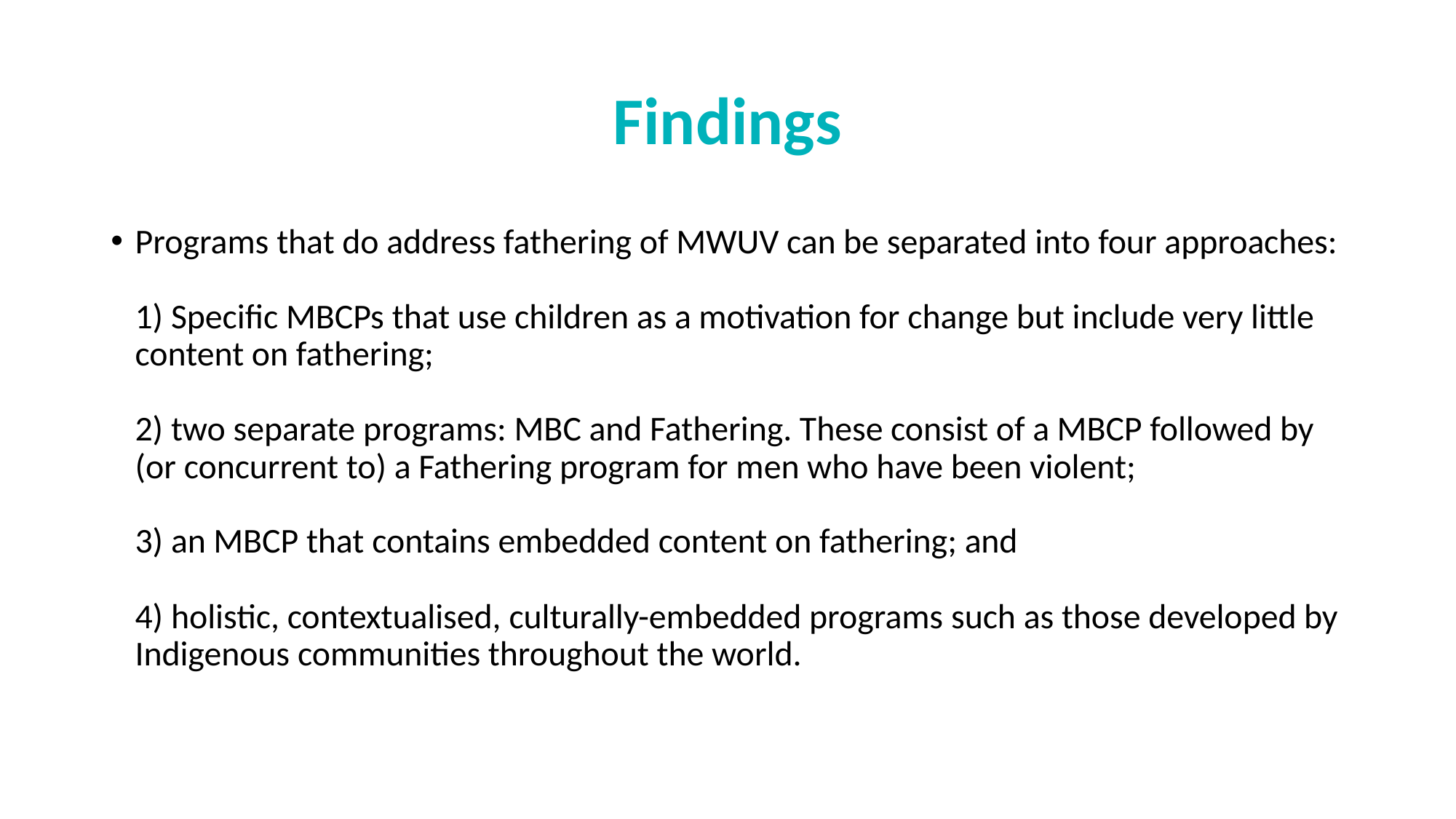

# Findings
Programs that do address fathering of MWUV can be separated into four approaches:
1) Specific MBCPs that use children as a motivation for change but include very little content on fathering;
2) two separate programs: MBC and Fathering. These consist of a MBCP followed by (or concurrent to) a Fathering program for men who have been violent;
3) an MBCP that contains embedded content on fathering; and
4) holistic, contextualised, culturally-embedded programs such as those developed by Indigenous communities throughout the world.